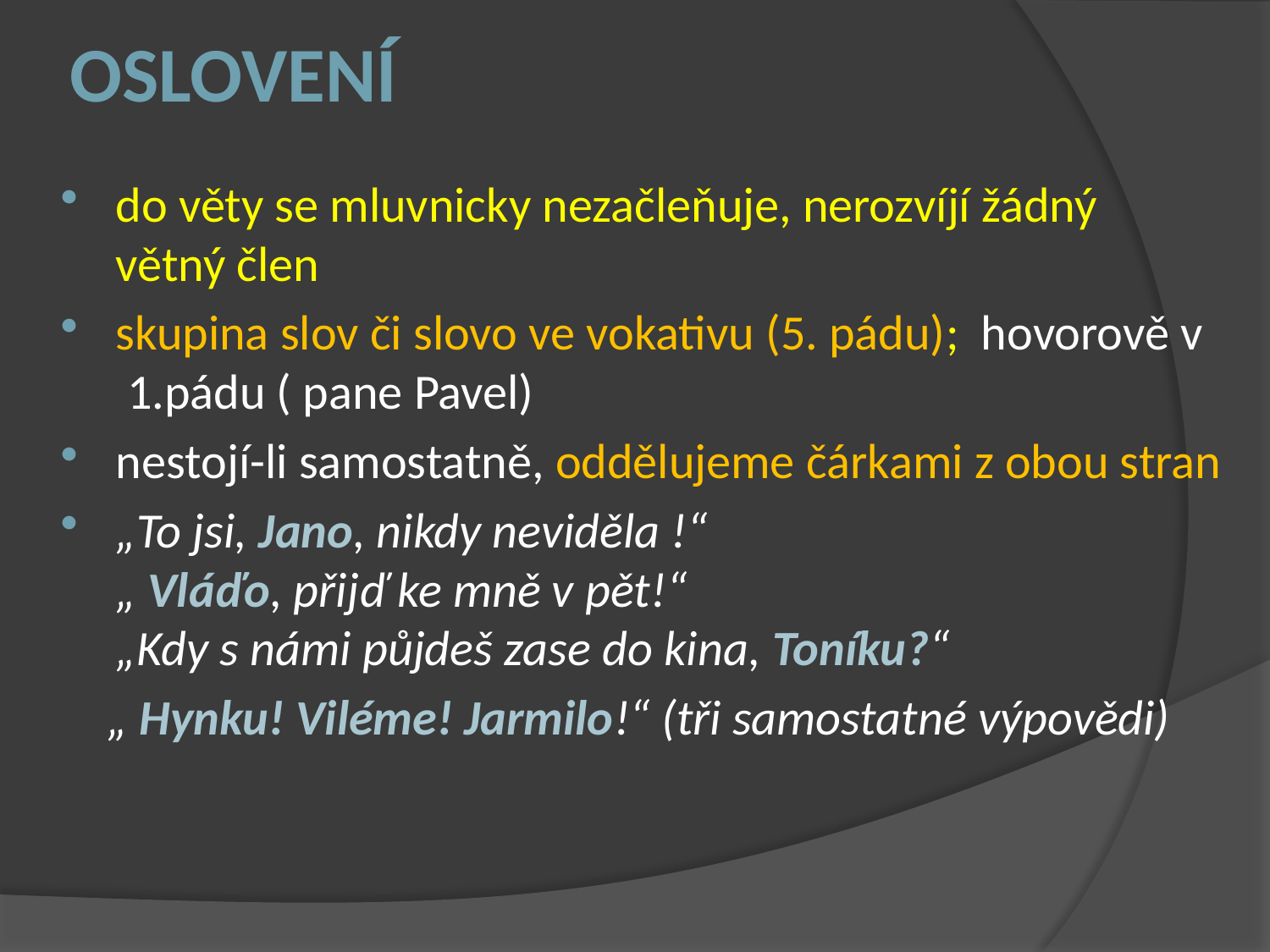

# Oslovení
do věty se mluvnicky nezačleňuje, nerozvíjí žádný větný člen
skupina slov či slovo ve vokativu (5. pádu);  hovorově v  1.pádu ( pane Pavel)
nestojí-li samostatně, oddělujeme čárkami z obou stran
„To jsi, Jano, nikdy neviděla !“
„ Vláďo, přijď ke mně v pět!“
„Kdy s námi půjdeš zase do kina, Toníku?“
    „ Hynku! Viléme! Jarmilo!“ (tři samostatné výpovědi)